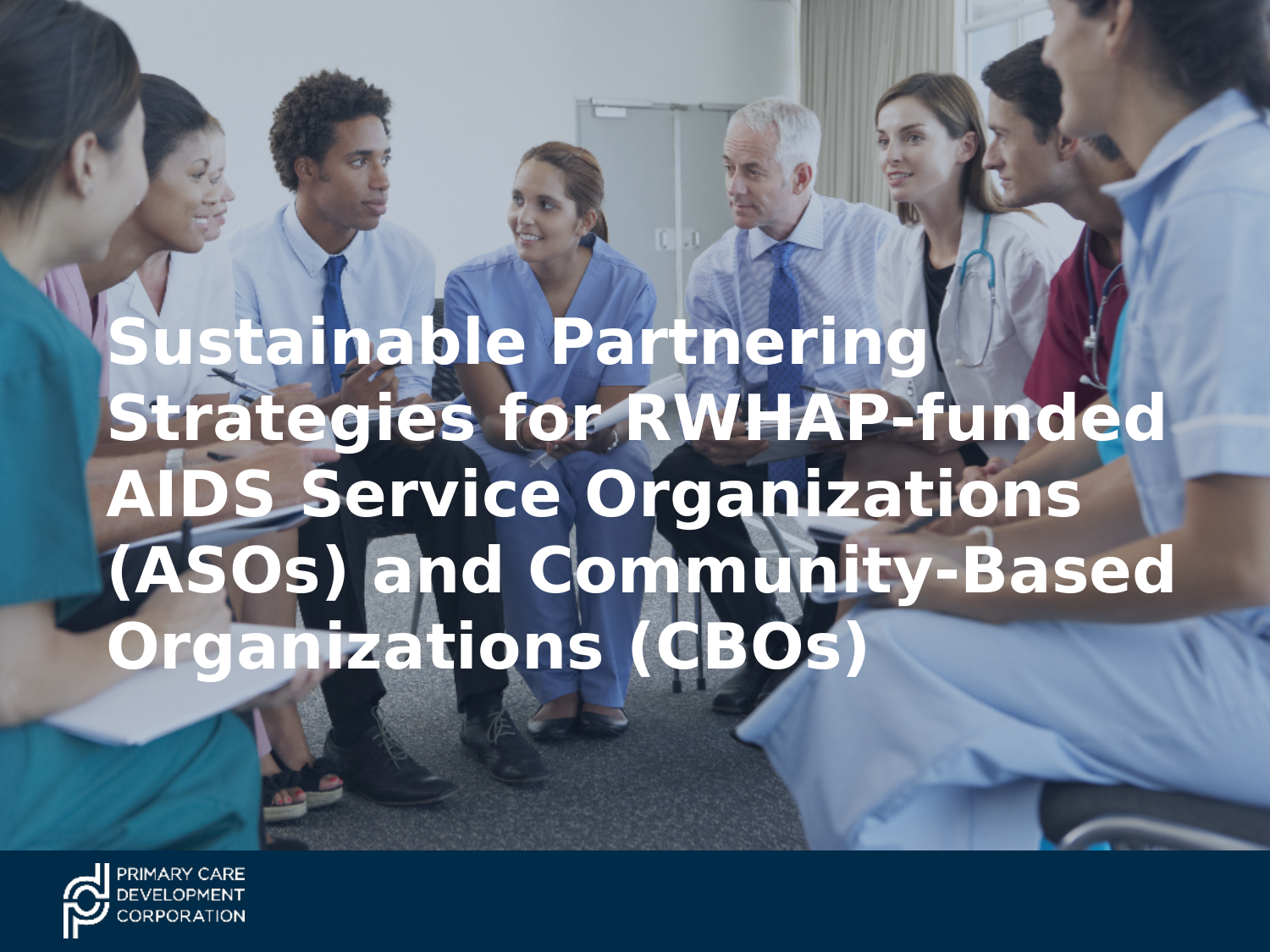

Sustainable Partnering Strategies for RWHAP-funded AIDS Service Organizations (ASOs) and Community-Based Organizations (CBOs)